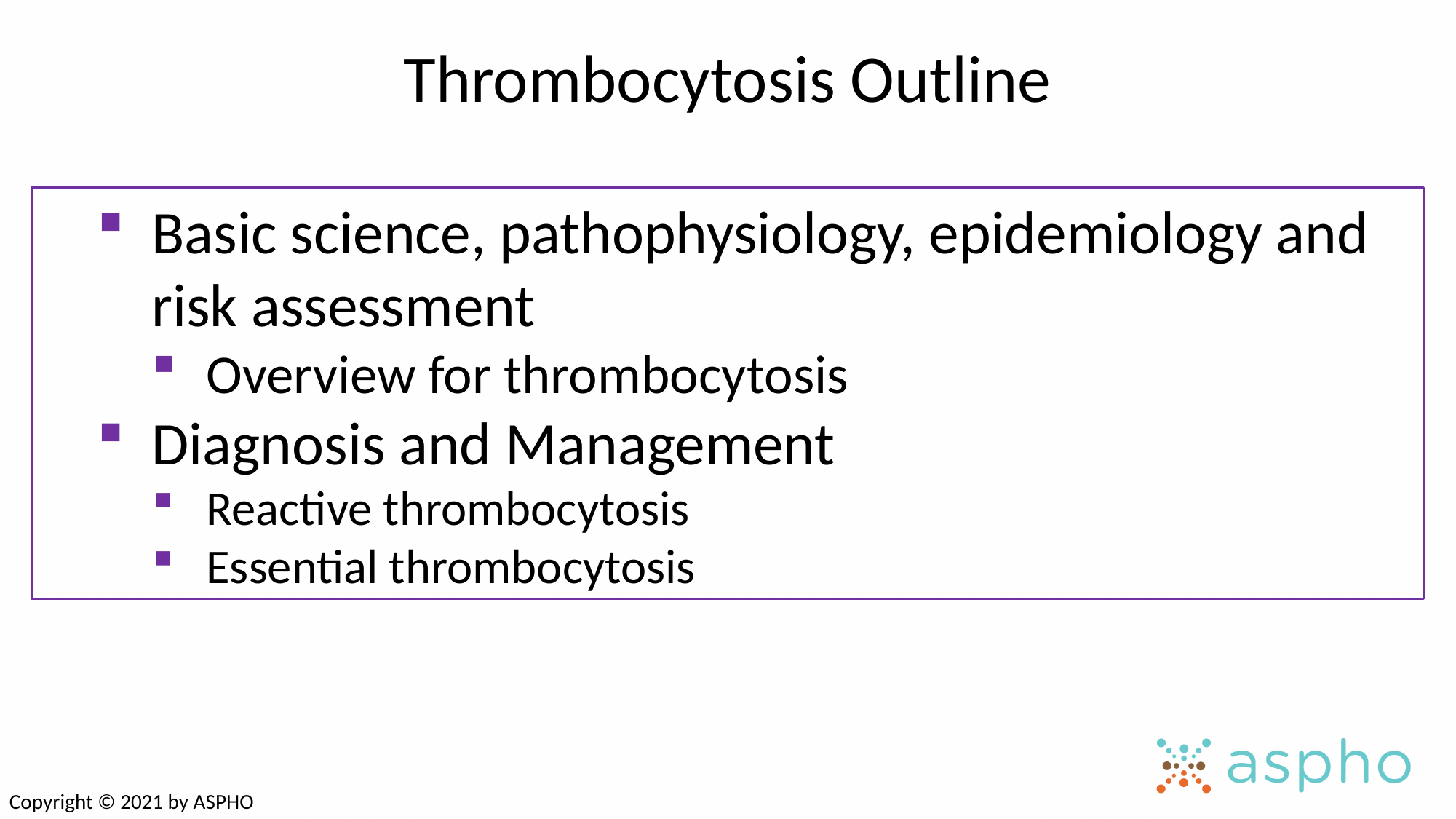

# Thrombocytosis Outline
Basic science, pathophysiology, epidemiology and risk assessment
Overview for thrombocytosis
Diagnosis and Management
Reactive thrombocytosis
Essential thrombocytosis
Copyright © 2021 by ASPHO